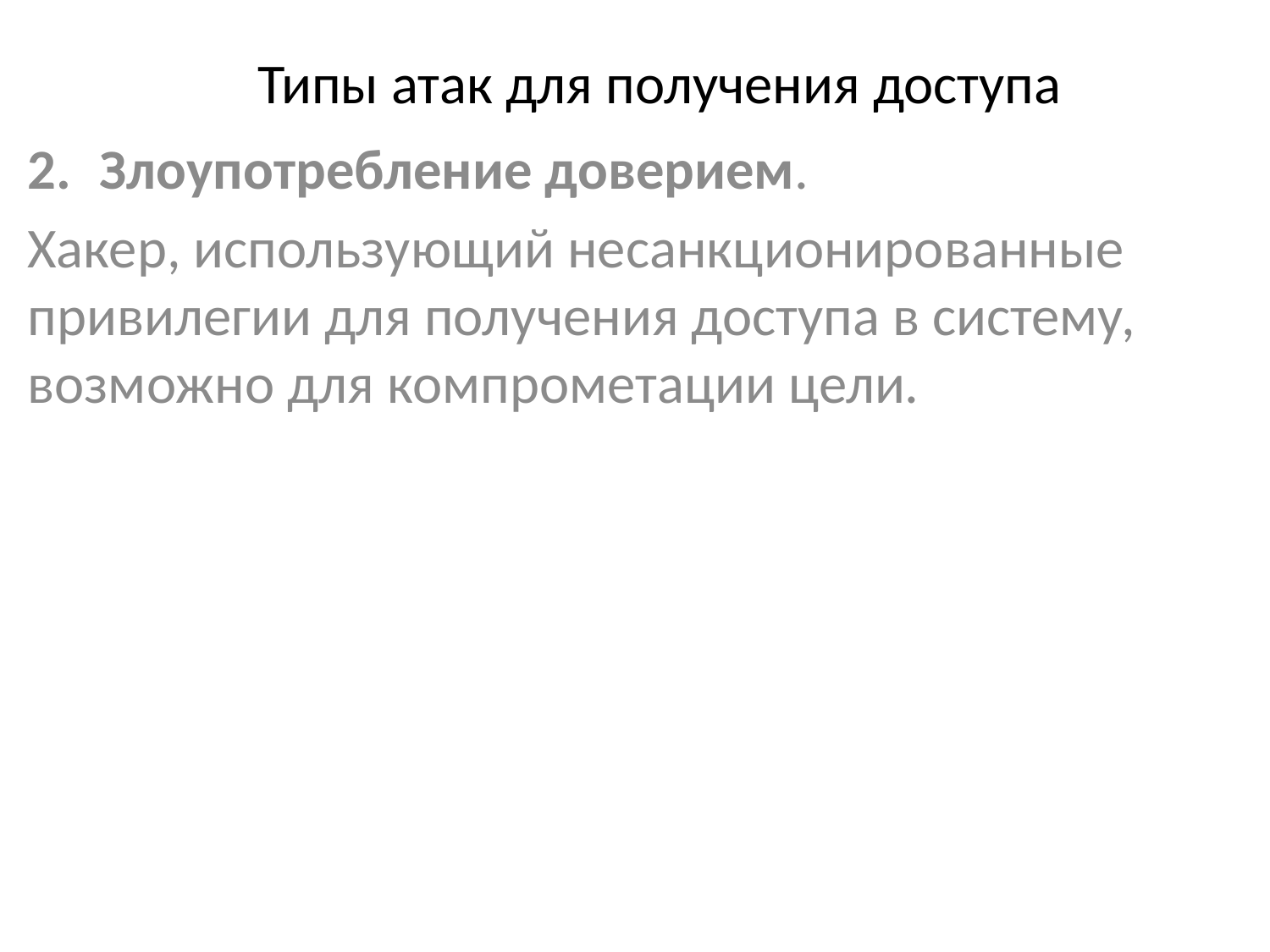

# Типы атак для получения доступа
Злоупотребление доверием.
Хакер, использующий несанкционированные привилегии для получения доступа в систему, возможно для компрометации цели.